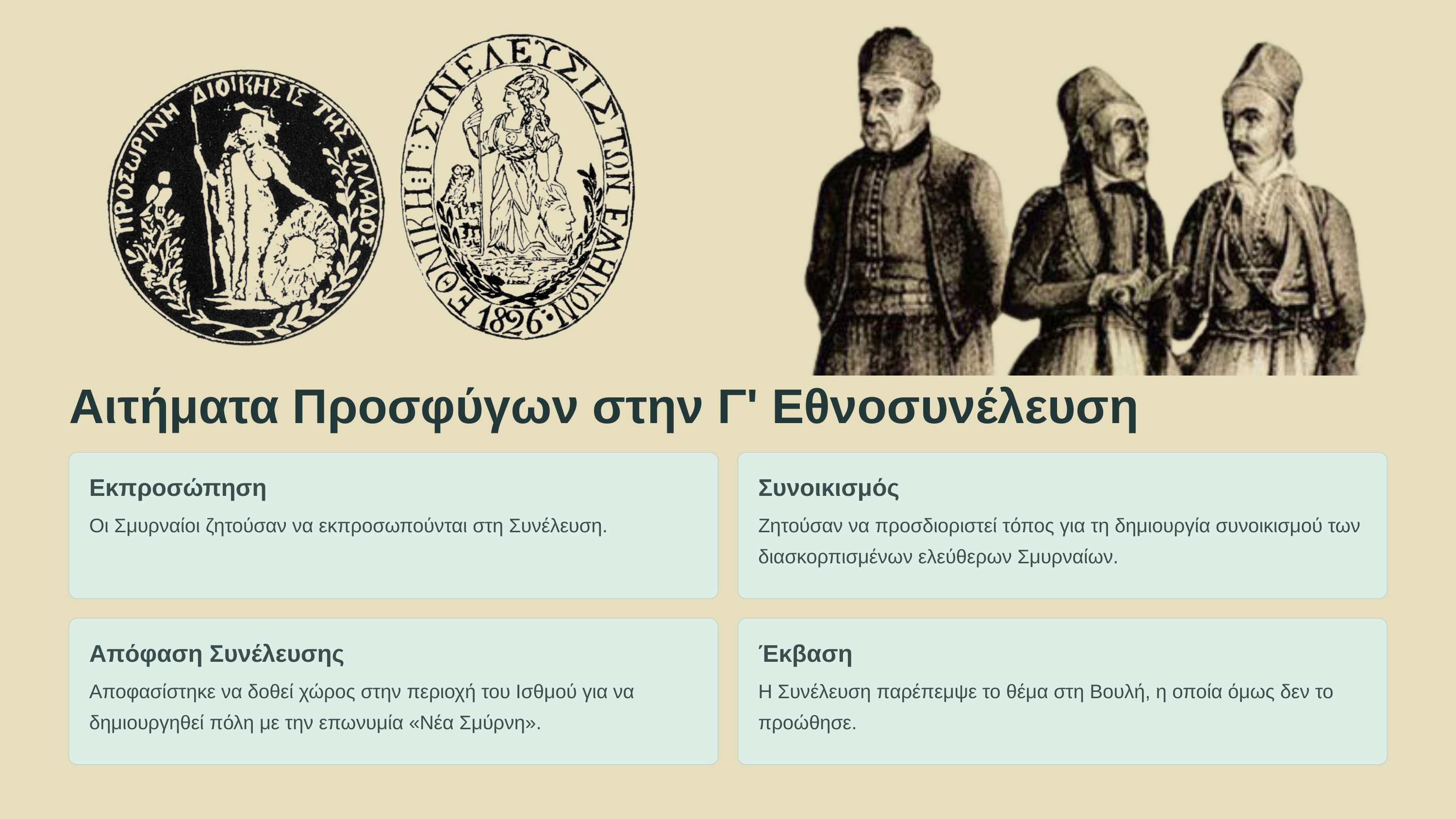

Αιτήματα Προσφύγων στην Γ' Εθνοσυνέλευση

Εκπροσώπηση
Συνοικισμός
Οι Σμυρναίοι ζητούσαν να εκπροσωπούνται στη Συνέλευση.
Ζητούσαν να προσδιοριστεί τόπος για τη δημιουργία συνοικισμού των διασκορπισμένων ελεύθερων Σμυρναίων.

Απόφαση Συνέλευσης
Έκβαση
Αποφασίστηκε να δοθεί χώρος στην περιοχή του Ισθμού για να δημιουργηθεί πόλη με την επωνυμία «Νέα Σμύρνη».
Η Συνέλευση παρέπεμψε το θέμα στη Βουλή, η οποία όμως δεν το προώθησε.